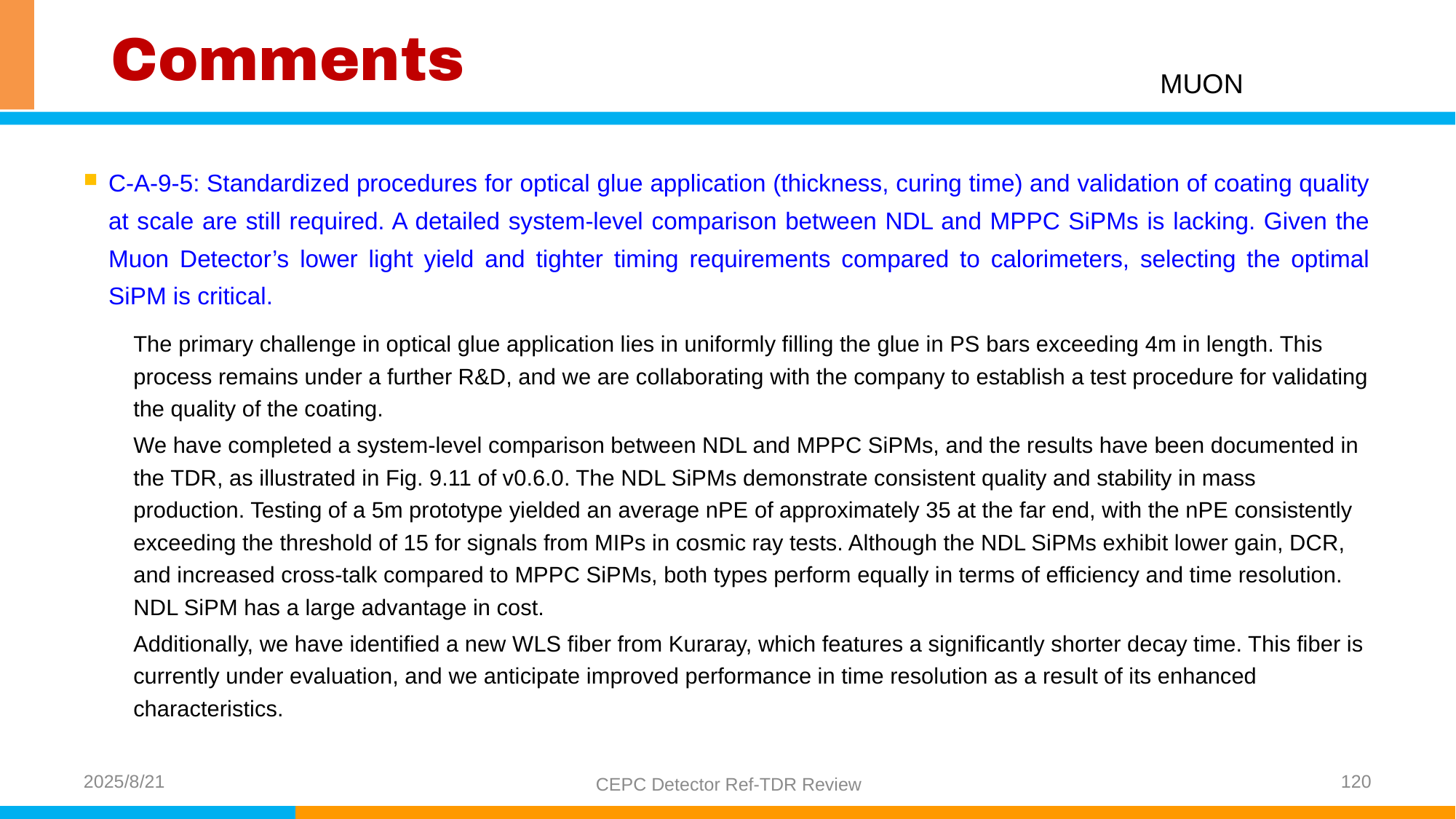

# Comments
MUON
C-A-9-5: Standardized procedures for optical glue application (thickness, curing time) and validation of coating quality at scale are still required. A detailed system-level comparison between NDL and MPPC SiPMs is lacking. Given the Muon Detector’s lower light yield and tighter timing requirements compared to calorimeters, selecting the optimal SiPM is critical.
The primary challenge in optical glue application lies in uniformly filling the glue in PS bars exceeding 4m in length. This process remains under a further R&D, and we are collaborating with the company to establish a test procedure for validating the quality of the coating.
We have completed a system-level comparison between NDL and MPPC SiPMs, and the results have been documented in the TDR, as illustrated in Fig. 9.11 of v0.6.0. The NDL SiPMs demonstrate consistent quality and stability in mass production. Testing of a 5m prototype yielded an average nPE of approximately 35 at the far end, with the nPE consistently exceeding the threshold of 15 for signals from MIPs in cosmic ray tests. Although the NDL SiPMs exhibit lower gain, DCR, and increased cross-talk compared to MPPC SiPMs, both types perform equally in terms of efficiency and time resolution. NDL SiPM has a large advantage in cost.
Additionally, we have identified a new WLS fiber from Kuraray, which features a significantly shorter decay time. This fiber is currently under evaluation, and we anticipate improved performance in time resolution as a result of its enhanced characteristics.